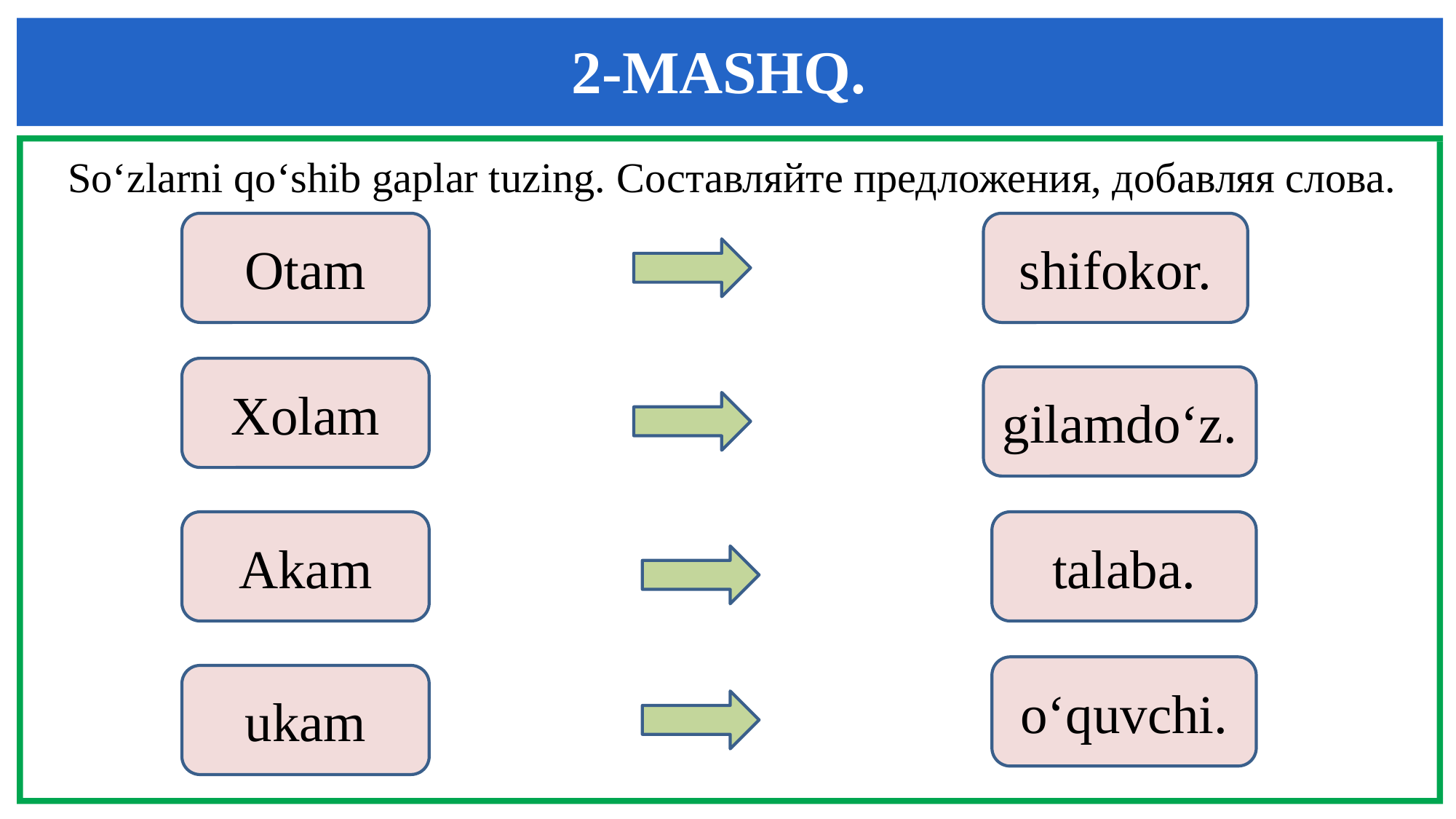

2-MASHQ.
So‘zlarni qo‘shib gaplar tuzing. Составляйте предложения, добавляя слова.
Otam
shifokor.

Xolam
gilamdo‘z.

Akam
talaba.

o‘quvchi.
ukam